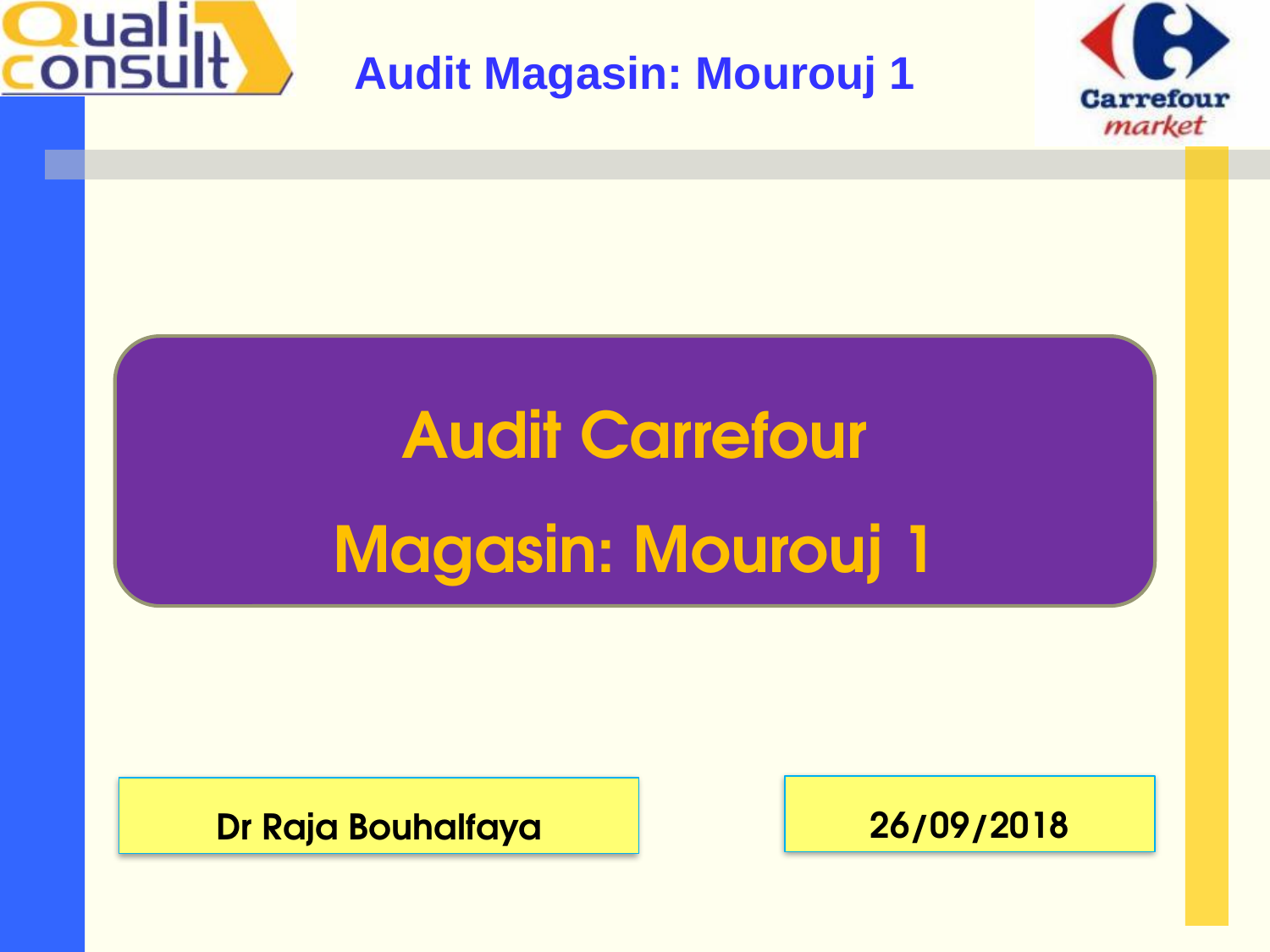

Audit Carrefour
Magasin: Mourouj 1
26/09/2018
Dr Raja Bouhalfaya